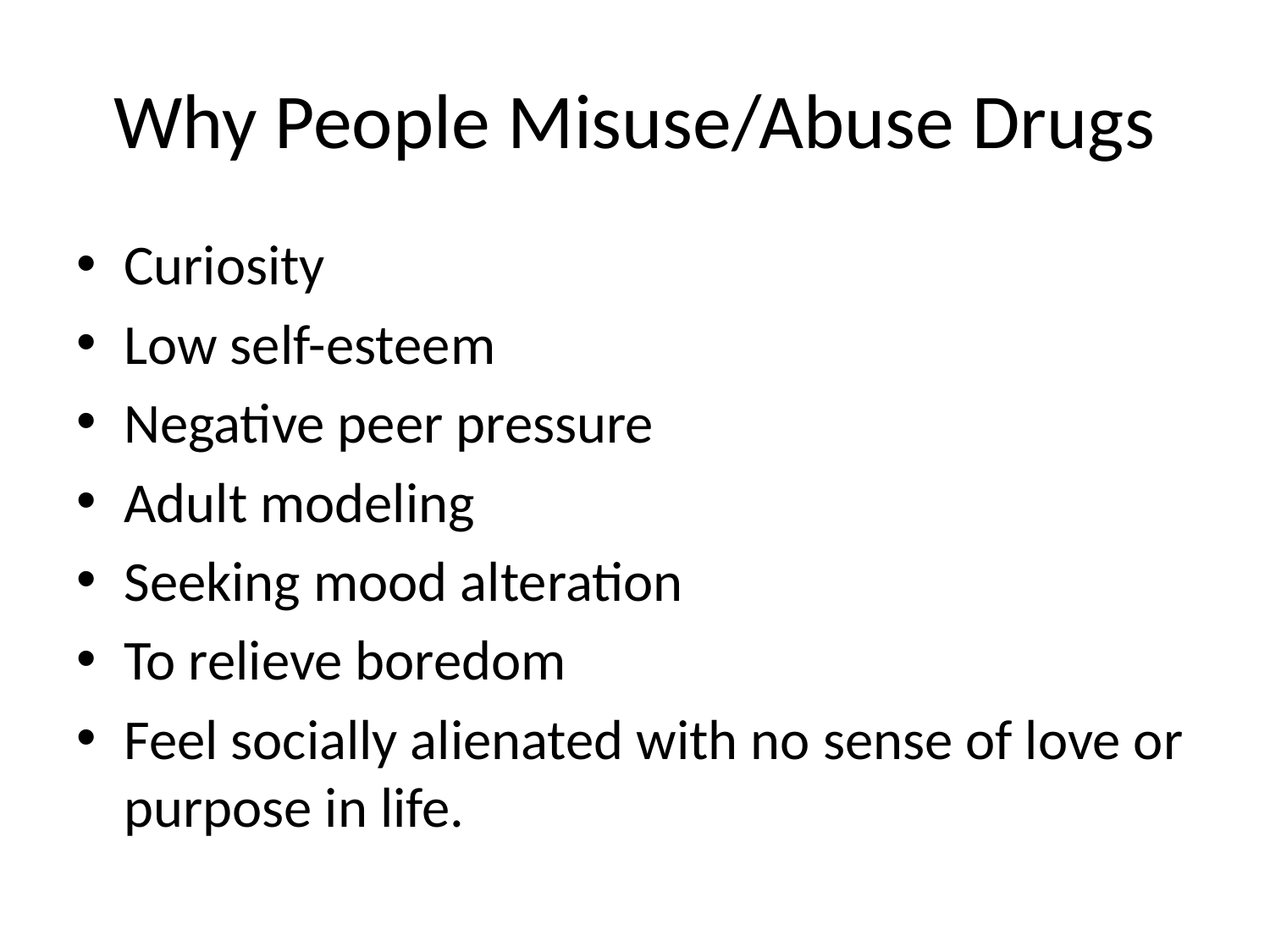

# Why People Misuse/Abuse Drugs
Curiosity
Low self-esteem
Negative peer pressure
Adult modeling
Seeking mood alteration
To relieve boredom
Feel socially alienated with no sense of love or purpose in life.